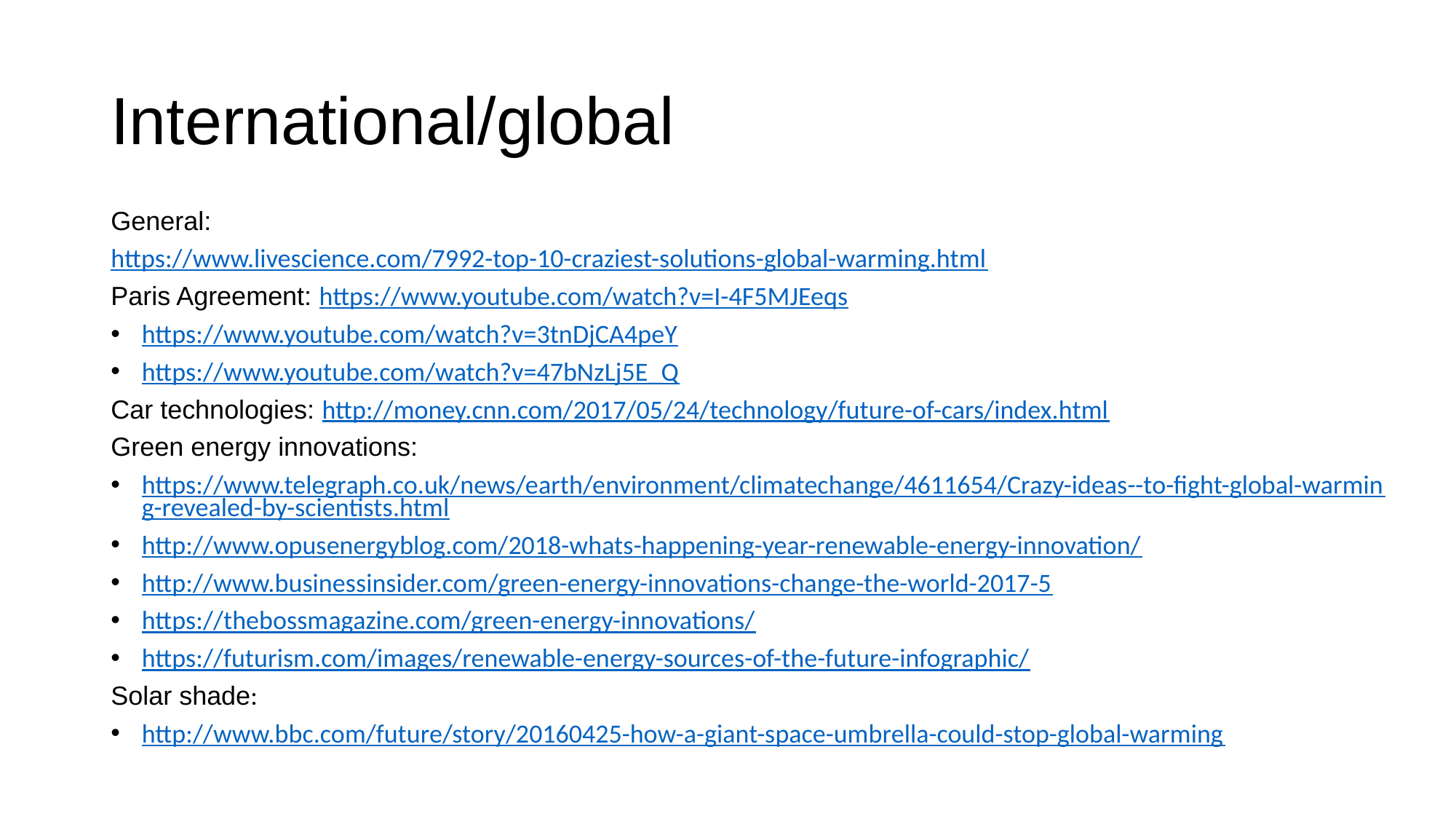

# International/global
General:
https://www.livescience.com/7992-top-10-craziest-solutions-global-warming.html
Paris Agreement: https://www.youtube.com/watch?v=I-4F5MJEeqs
https://www.youtube.com/watch?v=3tnDjCA4peY
https://www.youtube.com/watch?v=47bNzLj5E_Q
Car technologies: http://money.cnn.com/2017/05/24/technology/future-of-cars/index.html
Green energy innovations:
https://www.telegraph.co.uk/news/earth/environment/climatechange/4611654/Crazy-ideas--to-fight-global-warming-revealed-by-scientists.html
http://www.opusenergyblog.com/2018-whats-happening-year-renewable-energy-innovation/
http://www.businessinsider.com/green-energy-innovations-change-the-world-2017-5
https://thebossmagazine.com/green-energy-innovations/
https://futurism.com/images/renewable-energy-sources-of-the-future-infographic/
Solar shade:
http://www.bbc.com/future/story/20160425-how-a-giant-space-umbrella-could-stop-global-warming